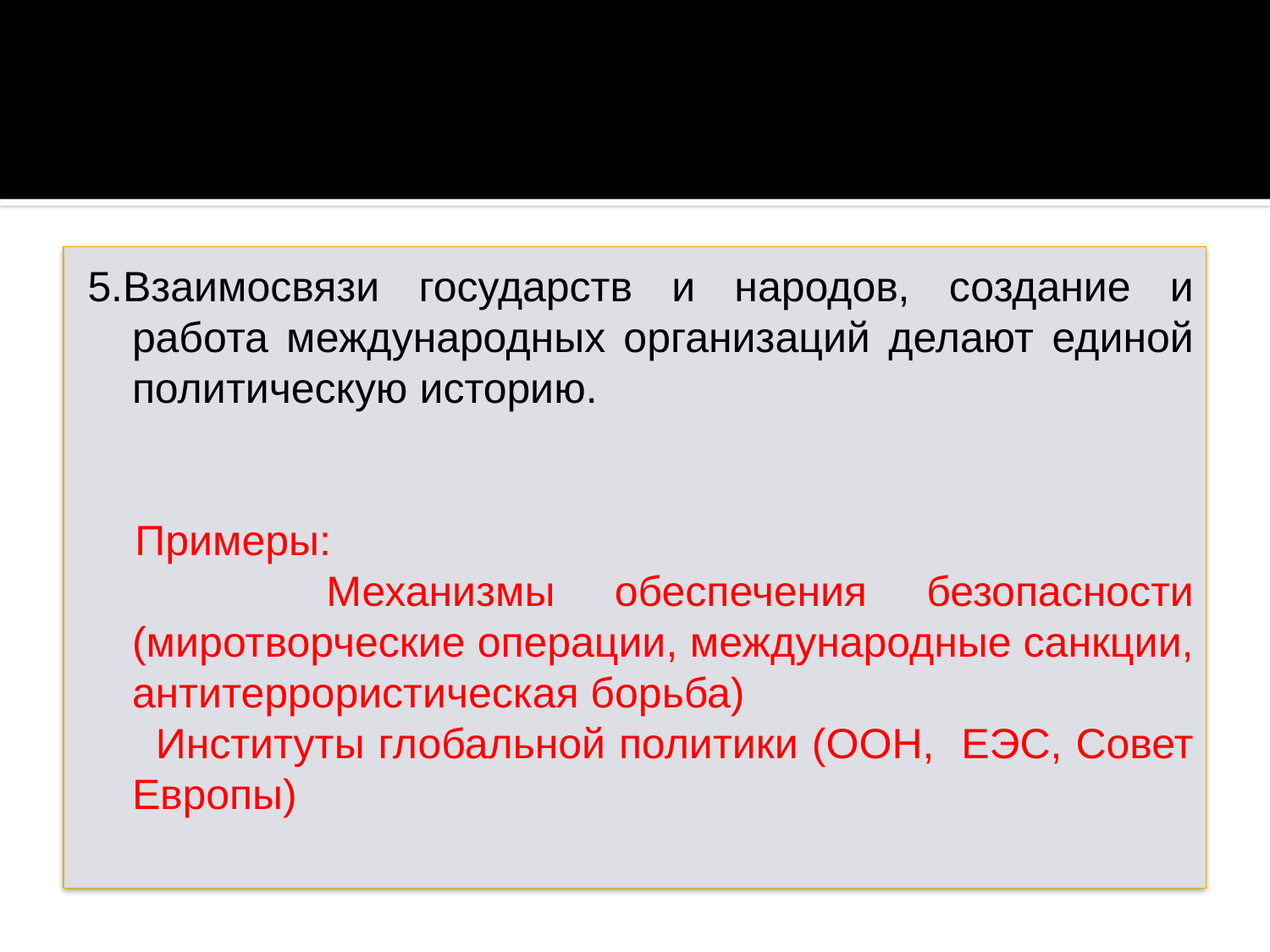

#
5.Взаимосвязи государств и народов, создание и работа международных организаций делают единой политическую историю.

    Примеры:
    Механизмы обеспечения безопасности (миротворческие операции, международные санкции, антитеррористическая борьба)
     Институты глобальной политики (ООН,  ЕЭС, Совет Европы)